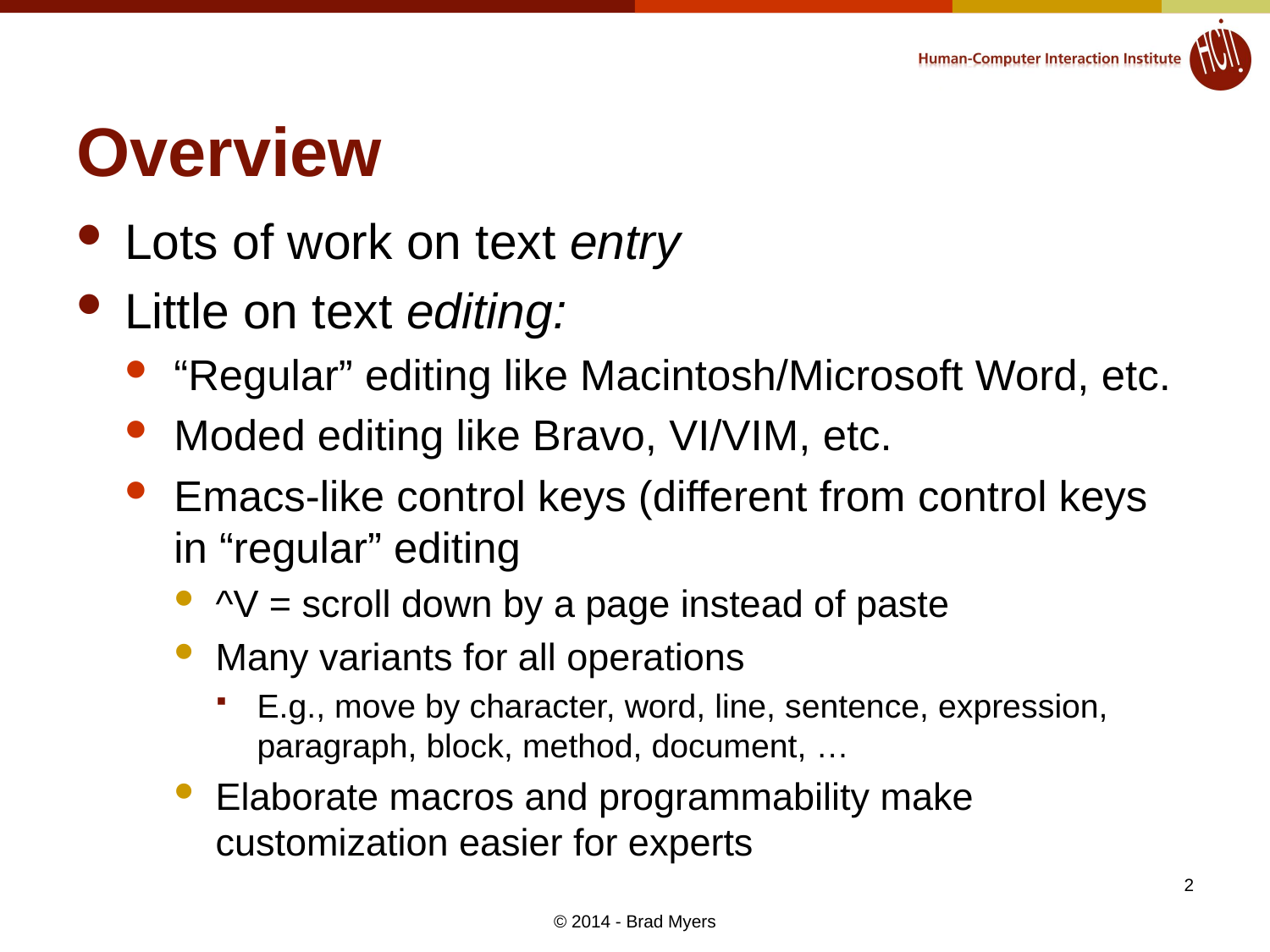

# Overview
Lots of work on text entry
Little on text editing:
“Regular” editing like Macintosh/Microsoft Word, etc.
Moded editing like Bravo, VI/VIM, etc.
Emacs-like control keys (different from control keys in “regular” editing
^V = scroll down by a page instead of paste
Many variants for all operations
E.g., move by character, word, line, sentence, expression, paragraph, block, method, document, …
Elaborate macros and programmability make customization easier for experts
2
© 2014 - Brad Myers